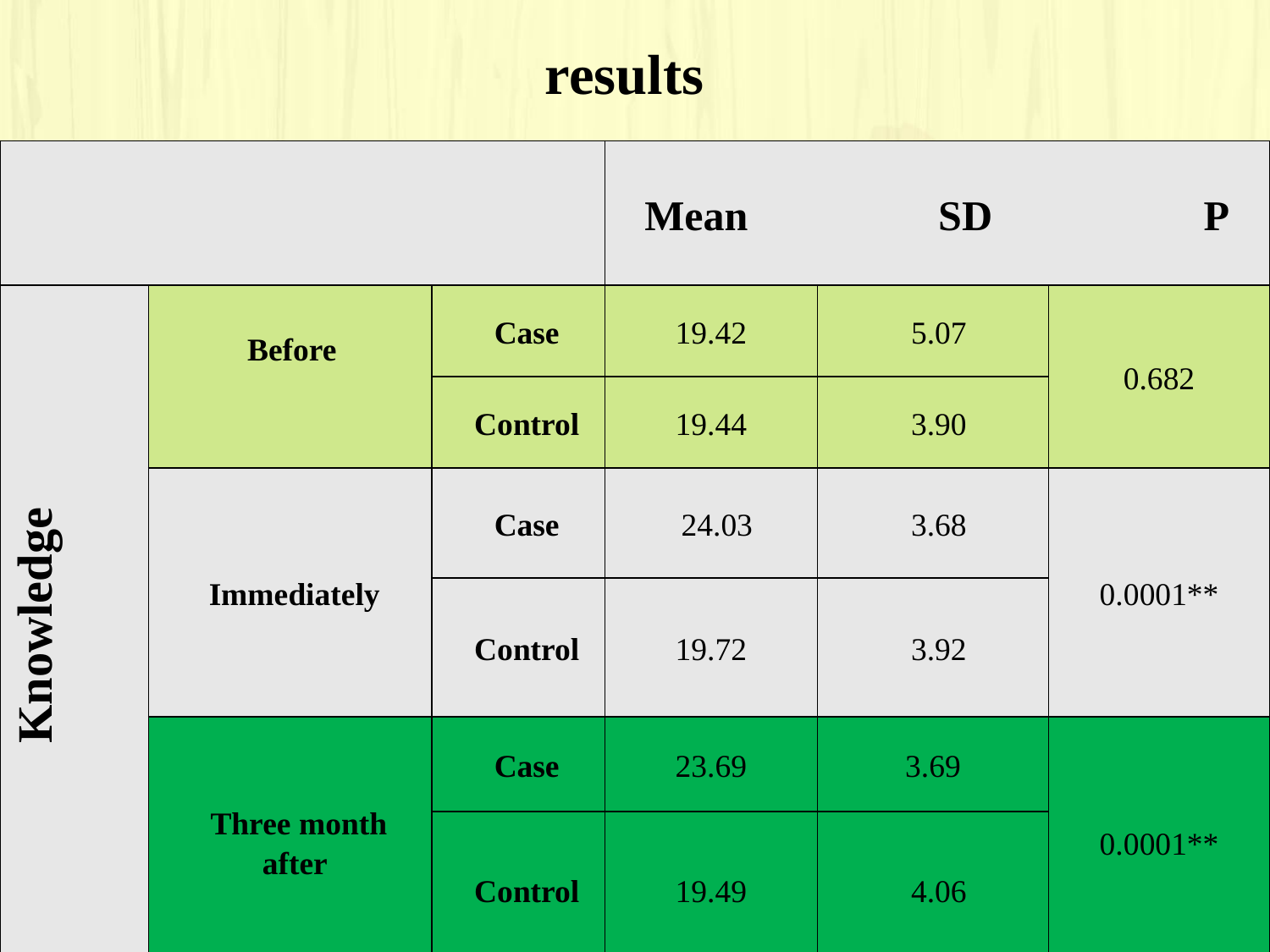

# results
|  |  |  | Mean SD P |  |  |
| --- | --- | --- | --- | --- | --- |
| Knowledge | Before | Case | 19.42 | 5.07 | 0.682 |
|  |  | Control | 19.44 | 3.90 |  |
|  | Immediately | Case | 24.03 | 3.68 | 0.0001\*\* |
|  |  | Control | 19.72 | 3.92 |  |
|  | Three month after | Case | 23.69 | 3.69 | 0.0001\*\* |
|  |  | Control | 19.49 | 4.06 |  |